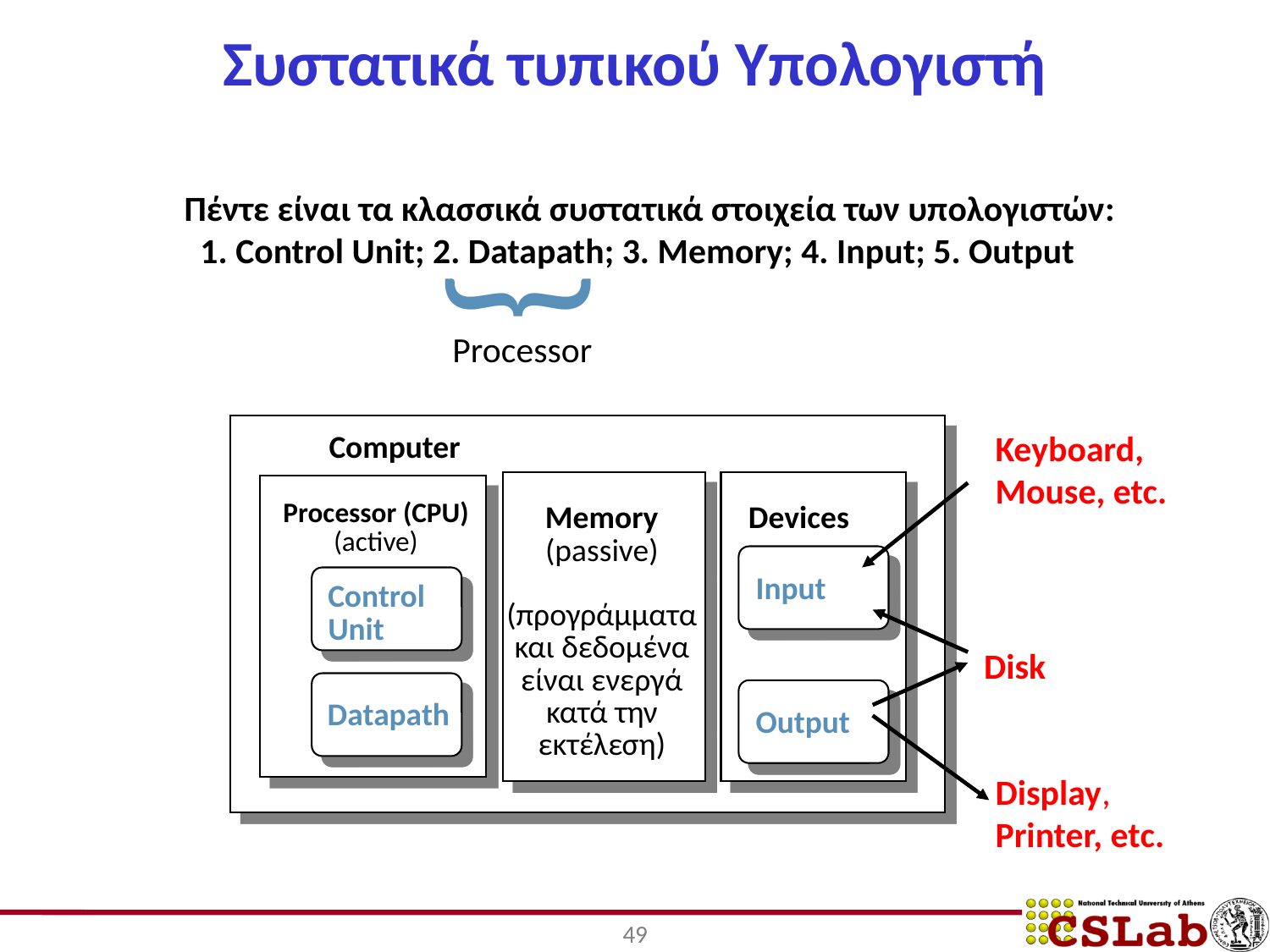

# Συστατικά τυπικού Υπολογιστή
Πέντε είναι τα κλασσικά συστατικά στοιχεία των υπολογιστών:
  1. Control Unit; 2. Datapath; 3. Memory; 4. Input; 5. Output
}
Processor

Keyboard,
Mouse, etc.
Computer

 Processor (CPU)
 (active)
Memory
(passive)

(προγράμματα και δεδομένα είναι ενεργά κατά την εκτέλεση)
Devices

Input
Control
Unit

Disk

Datapath

Output

Display,
Printer, etc.
49